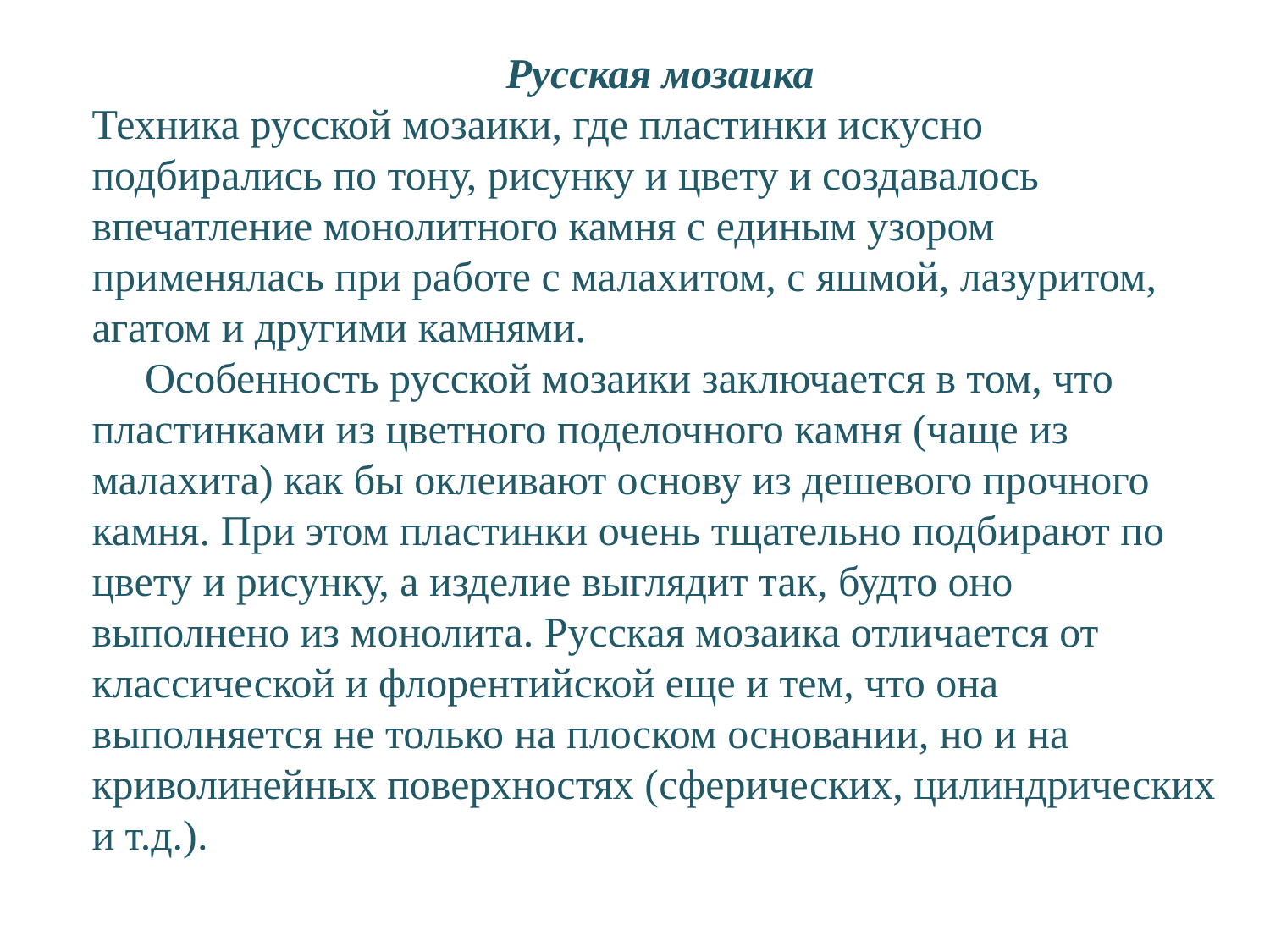

Русская мозаика
Техника русской мозаики, где пластинки искусно подбирались по тону, рисунку и цвету и создавалось впечатление монолитного камня с единым узором применялась при работе с малахитом, с яшмой, лазуритом, агатом и другими камнями.
     Особенность русской мозаики заключается в том, что пластинками из цветного поделочного камня (чаще из малахита) как бы оклеивают основу из дешевого прочного камня. При этом пластинки очень тщательно подбирают по цвету и рисунку, а изделие выглядит так, будто оно выполнено из монолита. Русская мозаика отличается от классической и флорентийской еще и тем, что она выполняется не только на плоском основании, но и на криволинейных поверхностях (сферических, цилиндрических и т.д.).